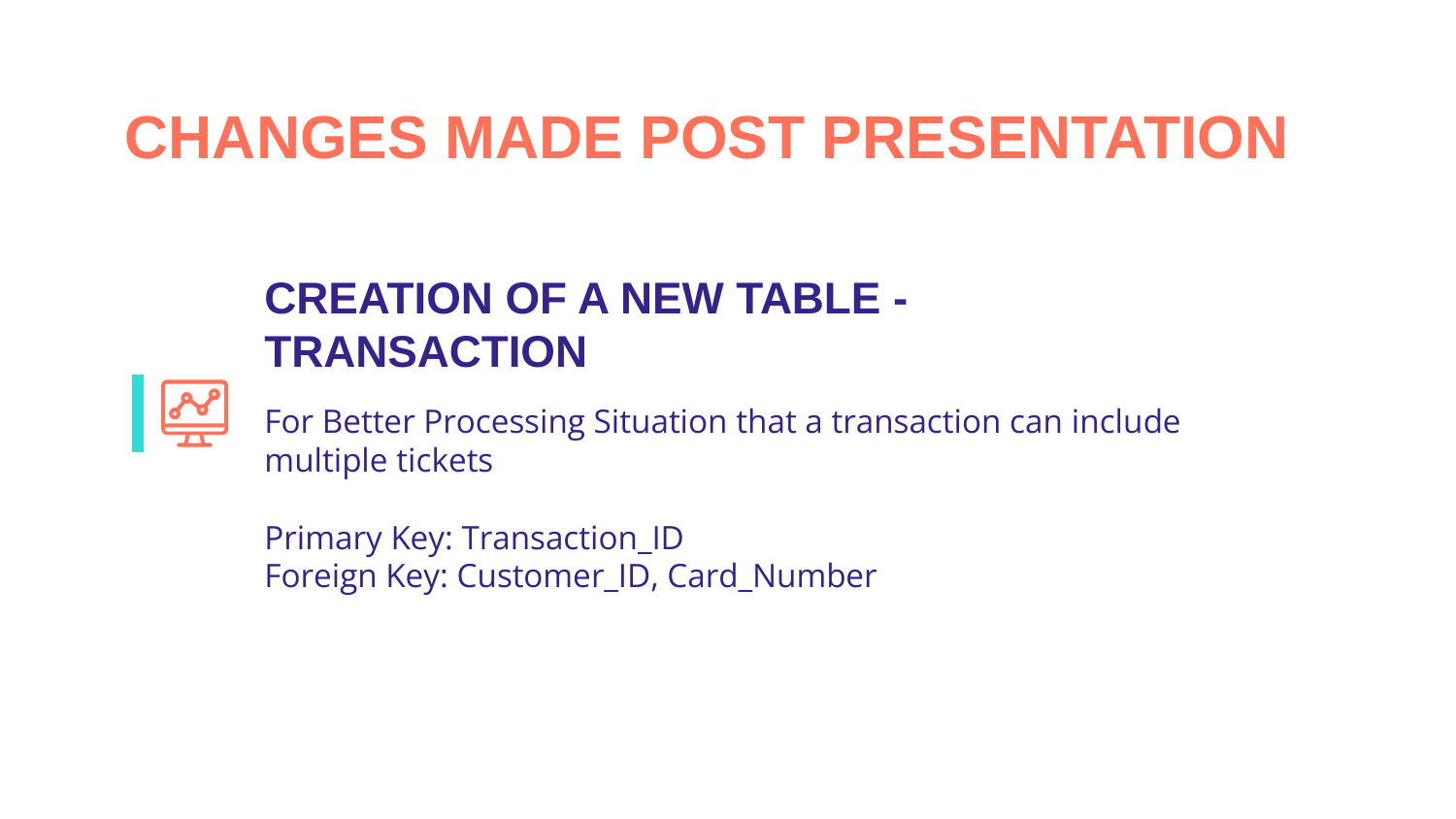

# CHANGES MADE POST PRESENTATION
CREATION OF A NEW TABLE - TRANSACTION

For Better Processing Situation that a transaction can include multiple tickets

Primary Key: Transaction_ID
Foreign Key: Customer_ID, Card_Number